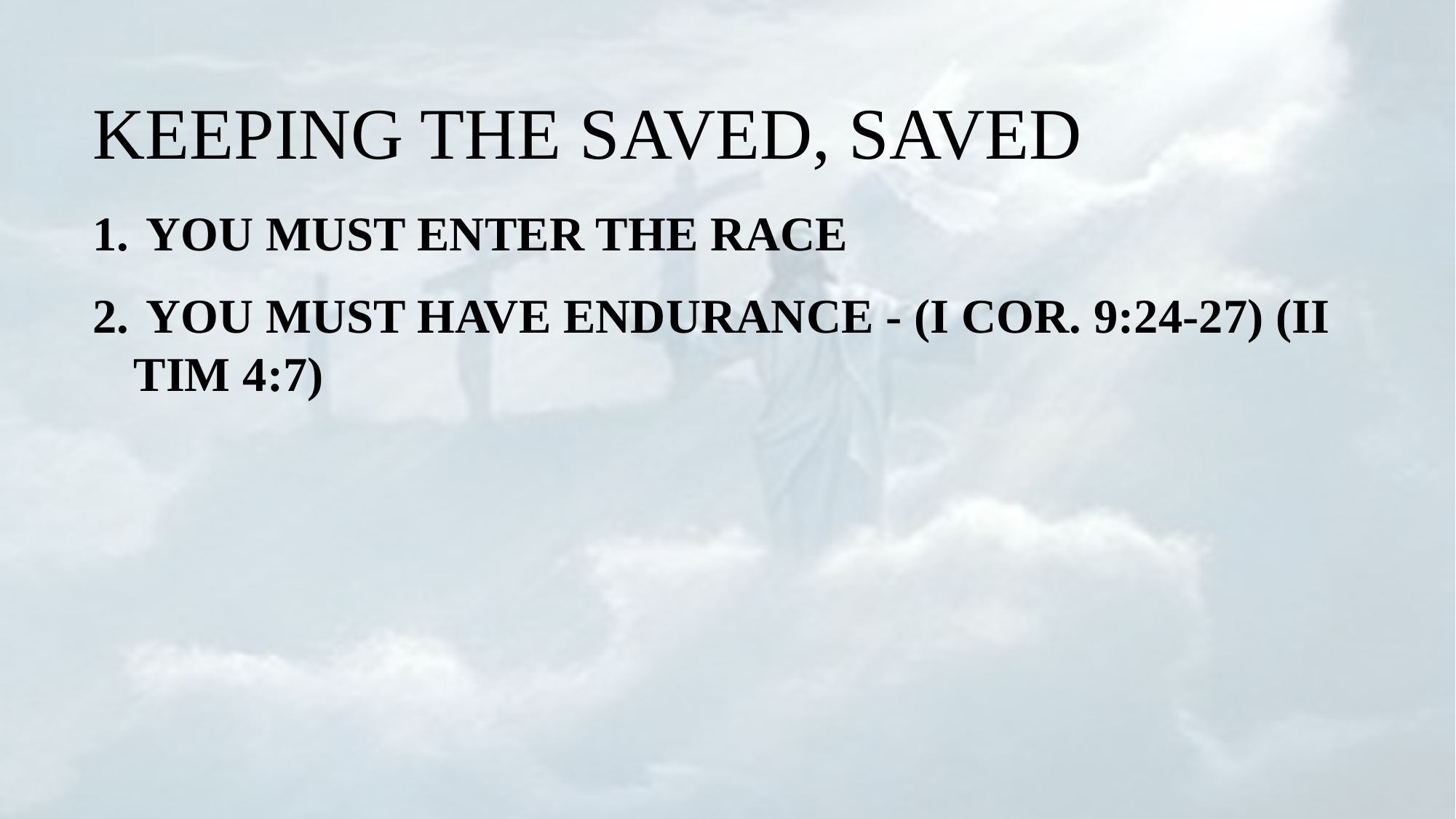

# KEEPING THE SAVED, SAVED
 YOU MUST ENTER THE RACE
 YOU MUST HAVE ENDURANCE - (I COR. 9:24-27) (II TIM 4:7)